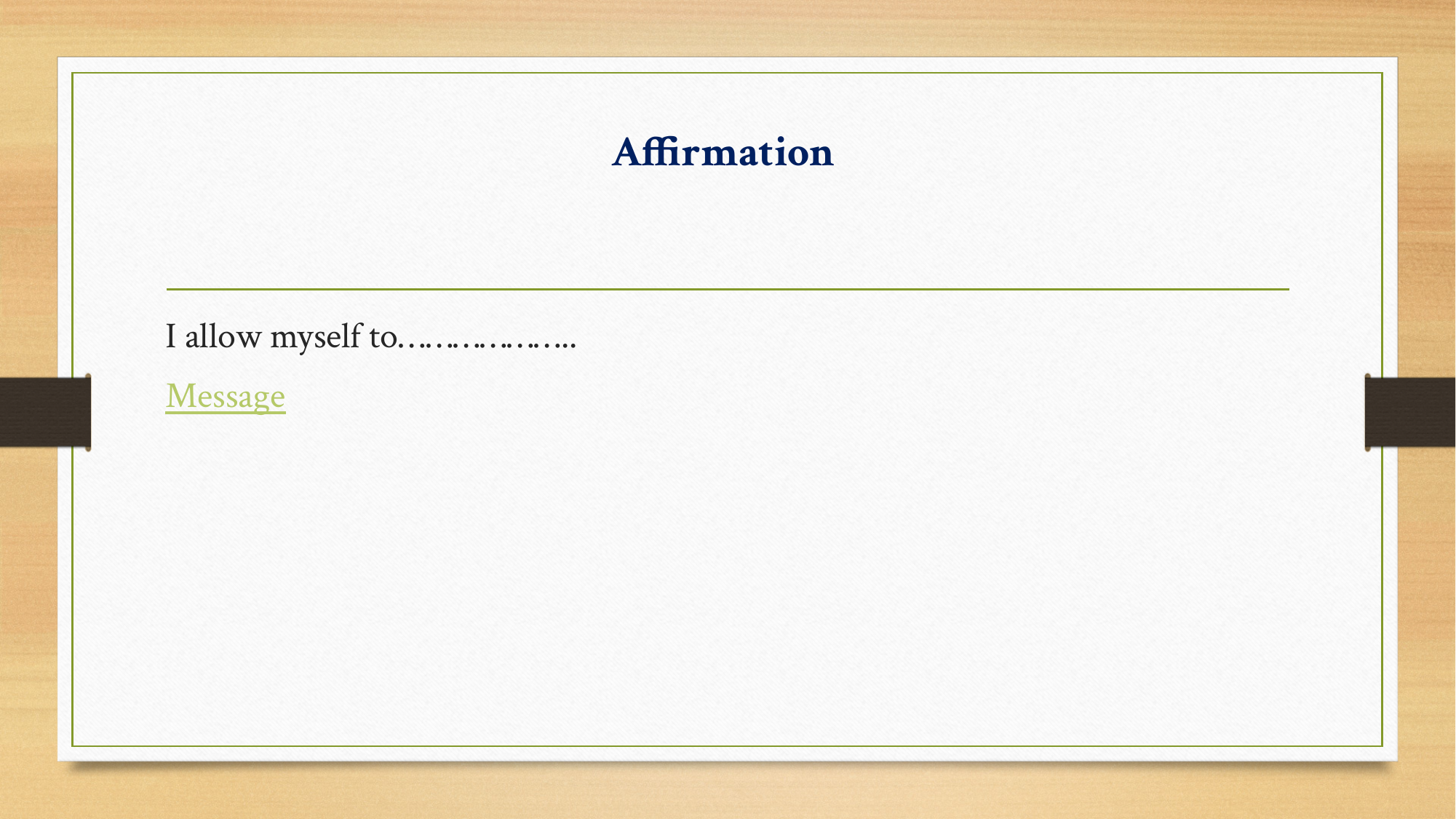

# Affirmation
I allow myself to………………..
Message